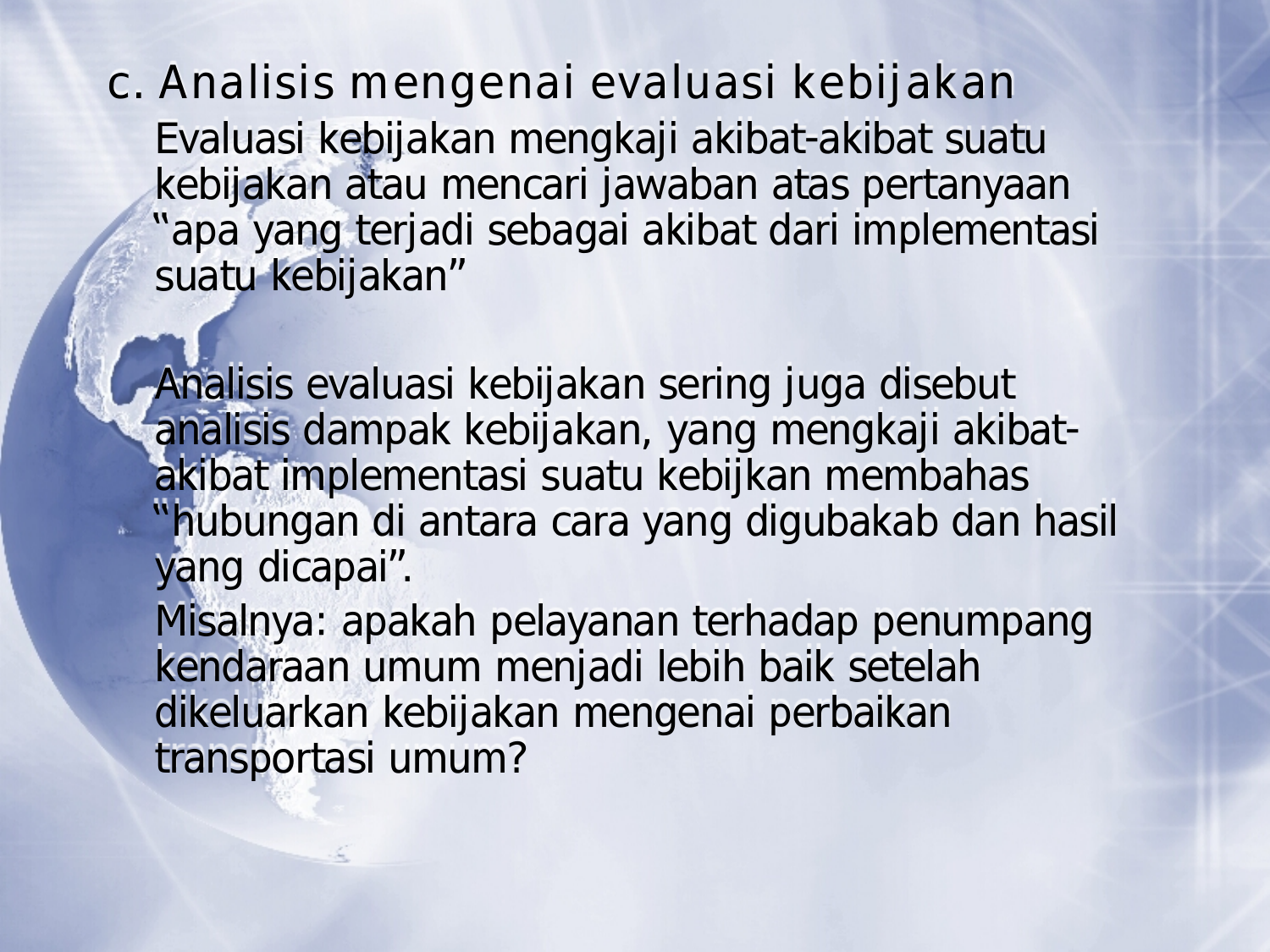

c. Analisis mengenai evaluasi kebijakan
	Evaluasi kebijakan mengkaji akibat-akibat suatu kebijakan atau mencari jawaban atas pertanyaan “apa yang terjadi sebagai akibat dari implementasi suatu kebijakan”

	Analisis evaluasi kebijakan sering juga disebut analisis dampak kebijakan, yang mengkaji akibat-akibat implementasi suatu kebijkan membahas “hubungan di antara cara yang digubakab dan hasil yang dicapai”.
	Misalnya: apakah pelayanan terhadap penumpang kendaraan umum menjadi lebih baik setelah dikeluarkan kebijakan mengenai perbaikan transportasi umum?